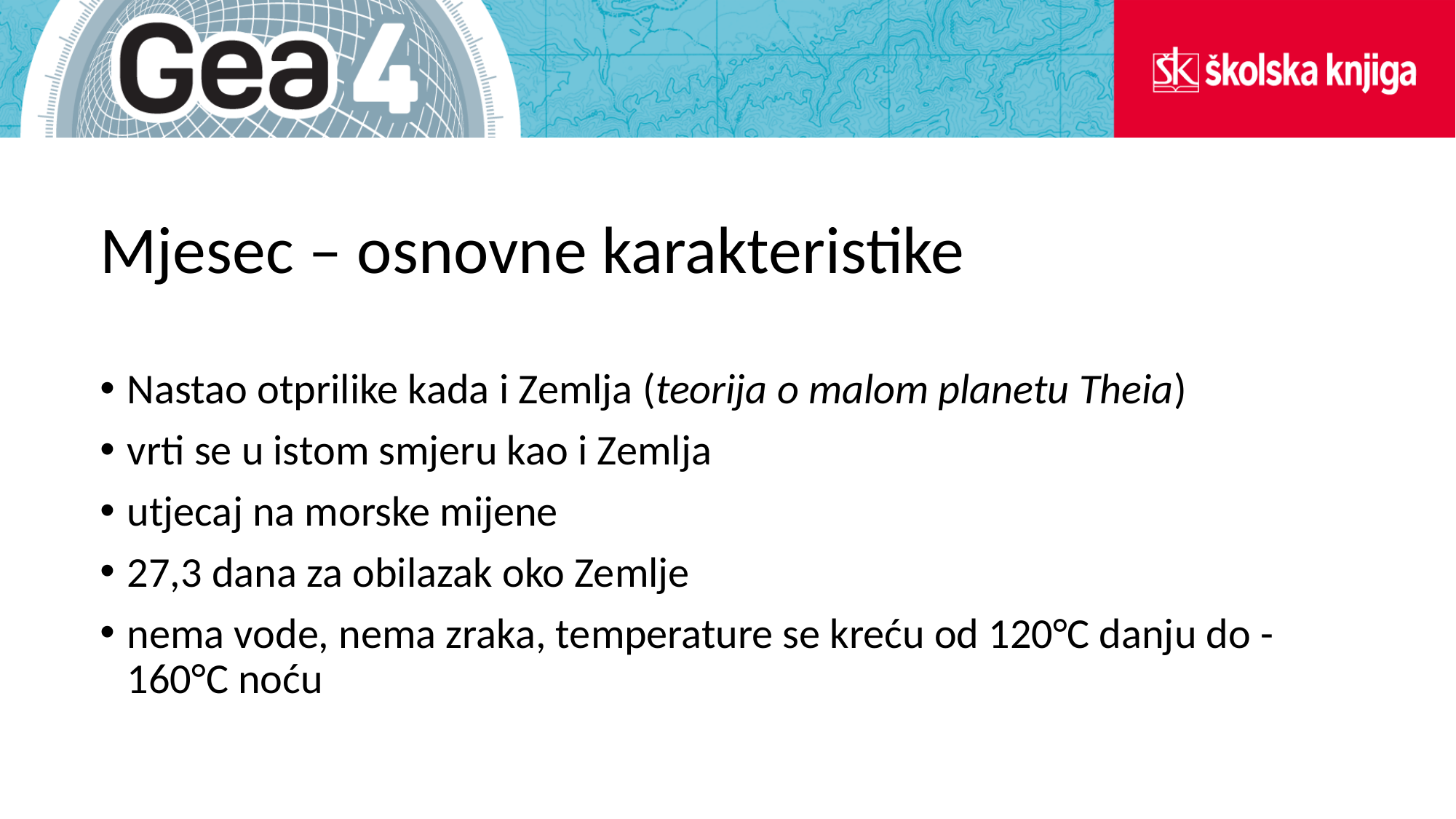

# Mjesec – osnovne karakteristike
Nastao otprilike kada i Zemlja (teorija o malom planetu Theia)
vrti se u istom smjeru kao i Zemlja
utjecaj na morske mijene
27,3 dana za obilazak oko Zemlje
nema vode, nema zraka, temperature se kreću od 120°C danju do -160°C noću